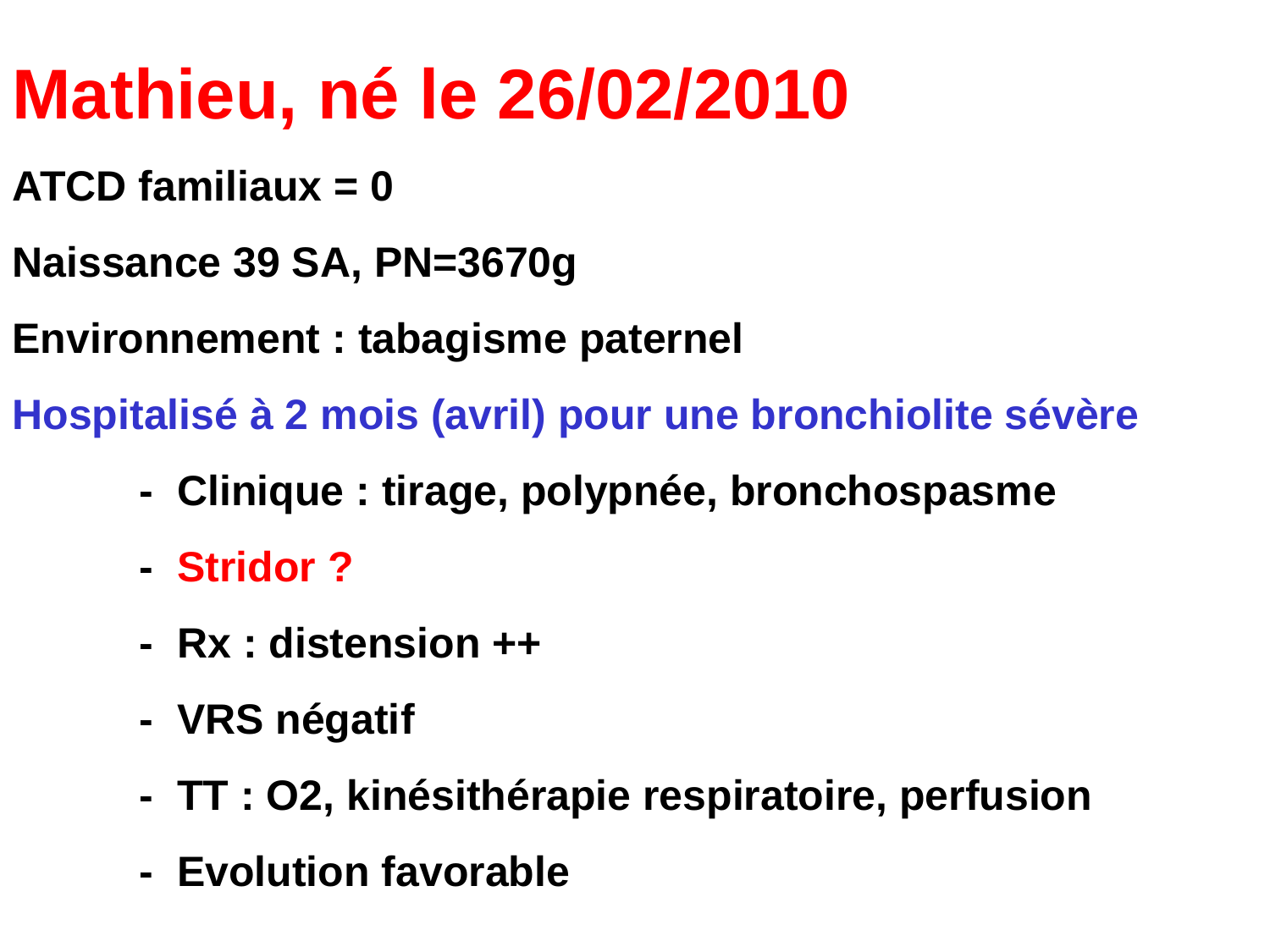

Mathieu, né le 26/02/2010
ATCD familiaux = 0
Naissance 39 SA, PN=3670g
Environnement : tabagisme paternel
Hospitalisé à 2 mois (avril) pour une bronchiolite sévère
	-  Clinique : tirage, polypnée, bronchospasme
	-  Stridor ?
	-  Rx : distension ++
	-  VRS négatif
	-  TT : O2, kinésithérapie respiratoire, perfusion
	-  Evolution favorable